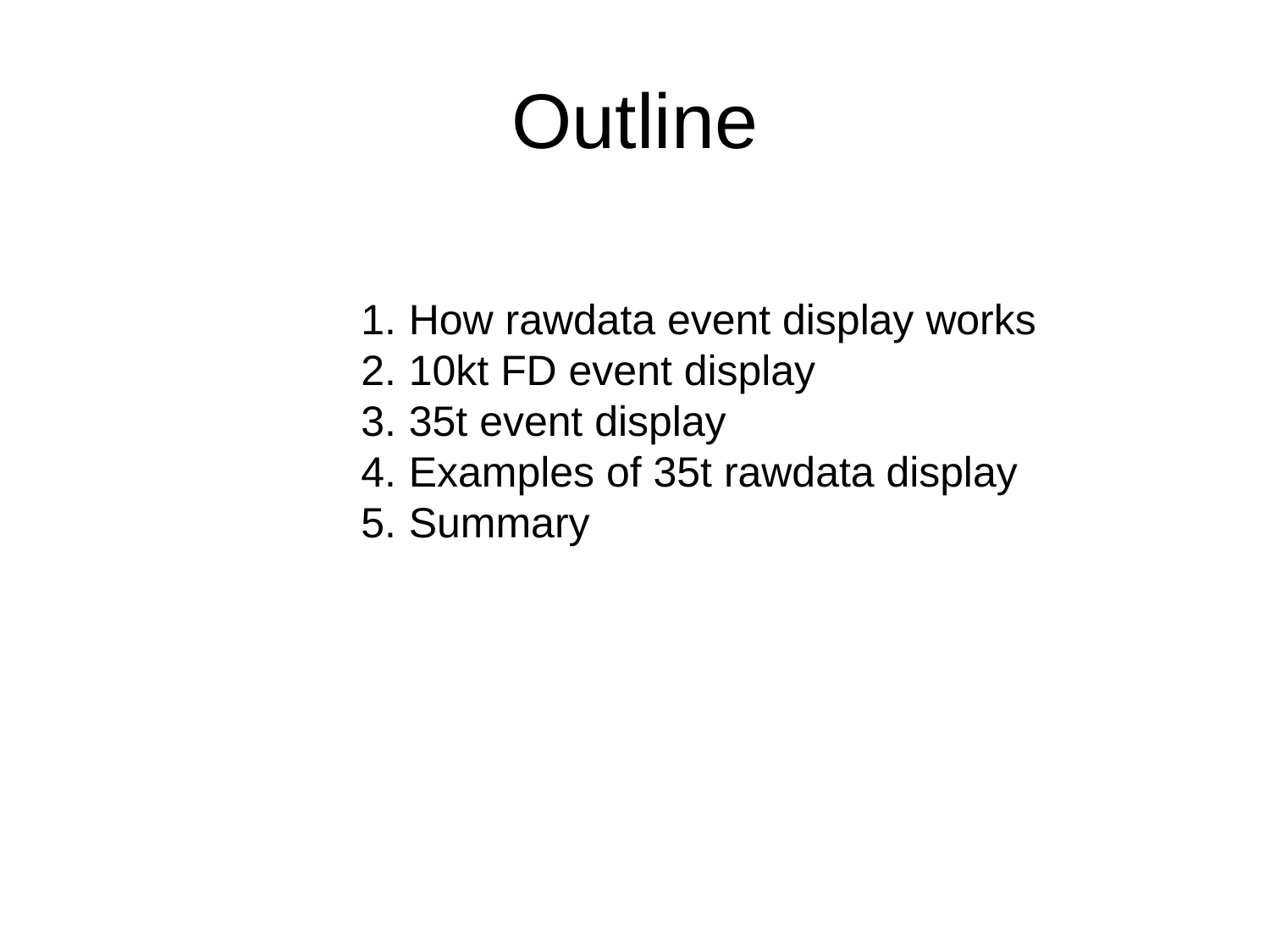

# Outline
How rawdata event display works
10kt FD event display
35t event display
Examples of 35t rawdata display
Summary